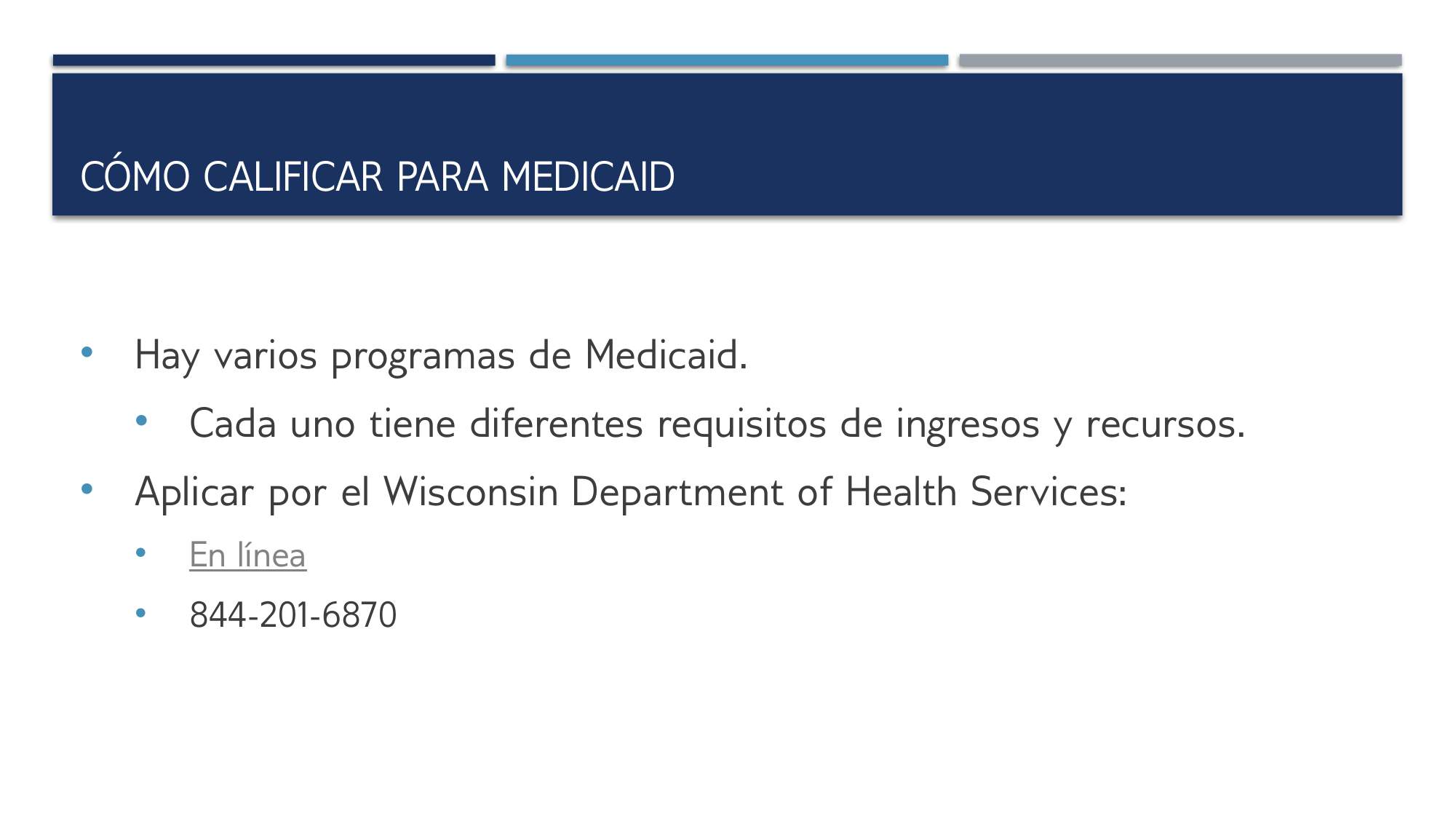

# Cómo Calificar para medicaid
Hay varios programas de Medicaid.
Cada uno tiene diferentes requisitos de ingresos y recursos.
Aplicar por el Wisconsin Department of Health Services:
En línea
844-201-6870